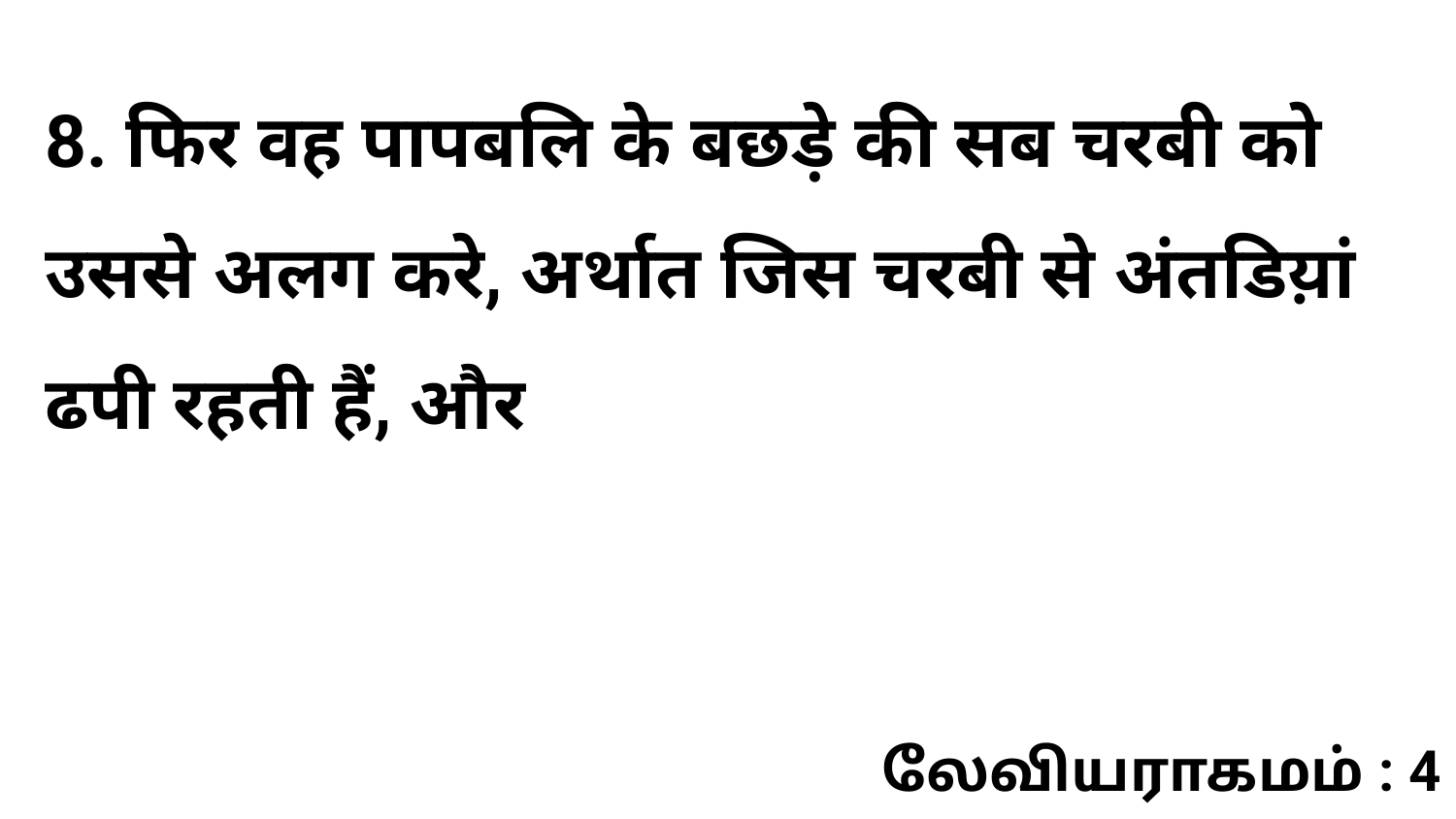

8. फिर वह पापबलि के बछड़े की सब चरबी को उससे अलग करे, अर्थात जिस चरबी से अंतडिय़ां ढपी रहती हैं, और
லேவியராகமம் : 4